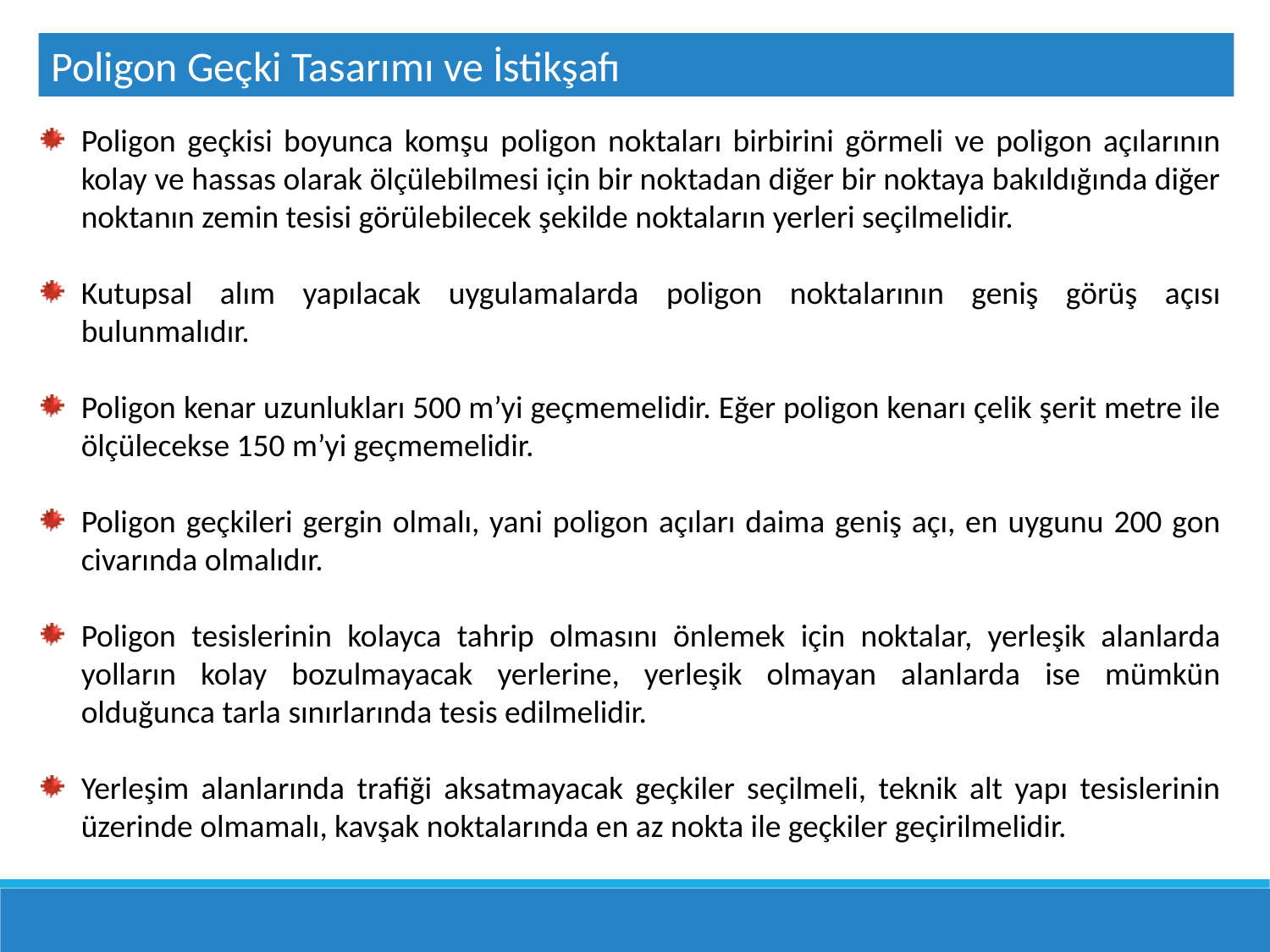

Poligon Geçki Tasarımı ve İstikşafı
Poligon geçkisi boyunca komşu poligon noktaları birbirini görmeli ve poligon açılarının kolay ve hassas olarak ölçülebilmesi için bir noktadan diğer bir noktaya bakıldığında diğer noktanın zemin tesisi görülebilecek şekilde noktaların yerleri seçilmelidir.

Kutupsal alım yapılacak uygulamalarda poligon noktalarının geniş görüş açısı bulunmalıdır.

Poligon kenar uzunlukları 500 m’yi geçmemelidir. Eğer poligon kenarı çelik şerit metre ile ölçülecekse 150 m’yi geçmemelidir.

Poligon geçkileri gergin olmalı, yani poligon açıları daima geniş açı, en uygunu 200 gon civarında olmalıdır.

Poligon tesislerinin kolayca tahrip olmasını önlemek için noktalar, yerleşik alanlarda yolların kolay bozulmayacak yerlerine, yerleşik olmayan alanlarda ise mümkün olduğunca tarla sınırlarında tesis edilmelidir.

Yerleşim alanlarında trafiği aksatmayacak geçkiler seçilmeli, teknik alt yapı tesislerinin üzerinde olmamalı, kavşak noktalarında en az nokta ile geçkiler geçirilmelidir.